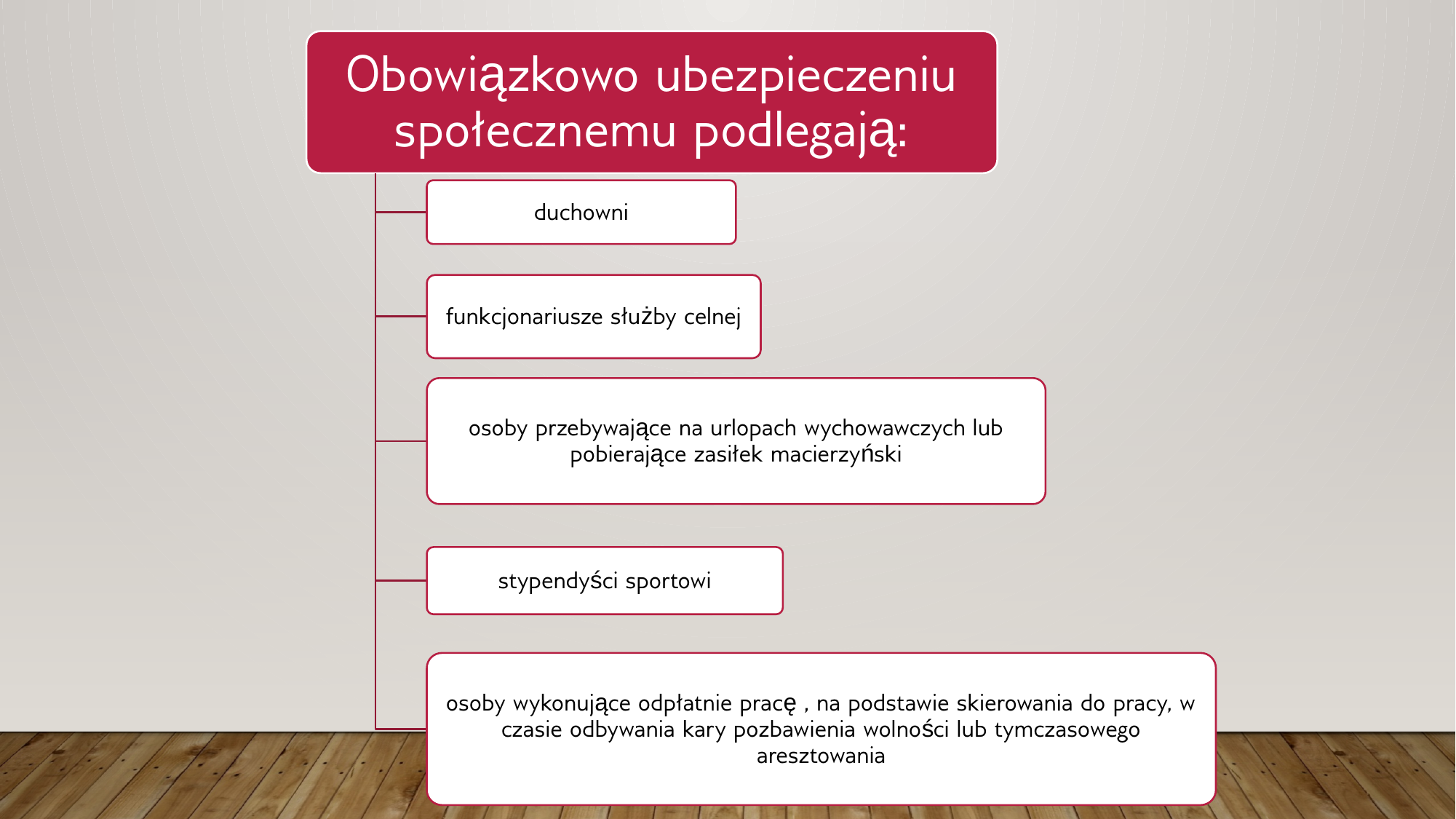

Obowiązkowo ubezpieczeniu społecznemu podlegają:

duchowni
funkcjonariusze służby celnej
osoby przebywające na urlopach wychowawczych lub pobierające zasiłek macierzyński
stypendyści sportowi
osoby wykonujące odpłatnie pracę , na podstawie skierowania do pracy, w czasie odbywania kary pozbawienia wolności lub tymczasowego aresztowania